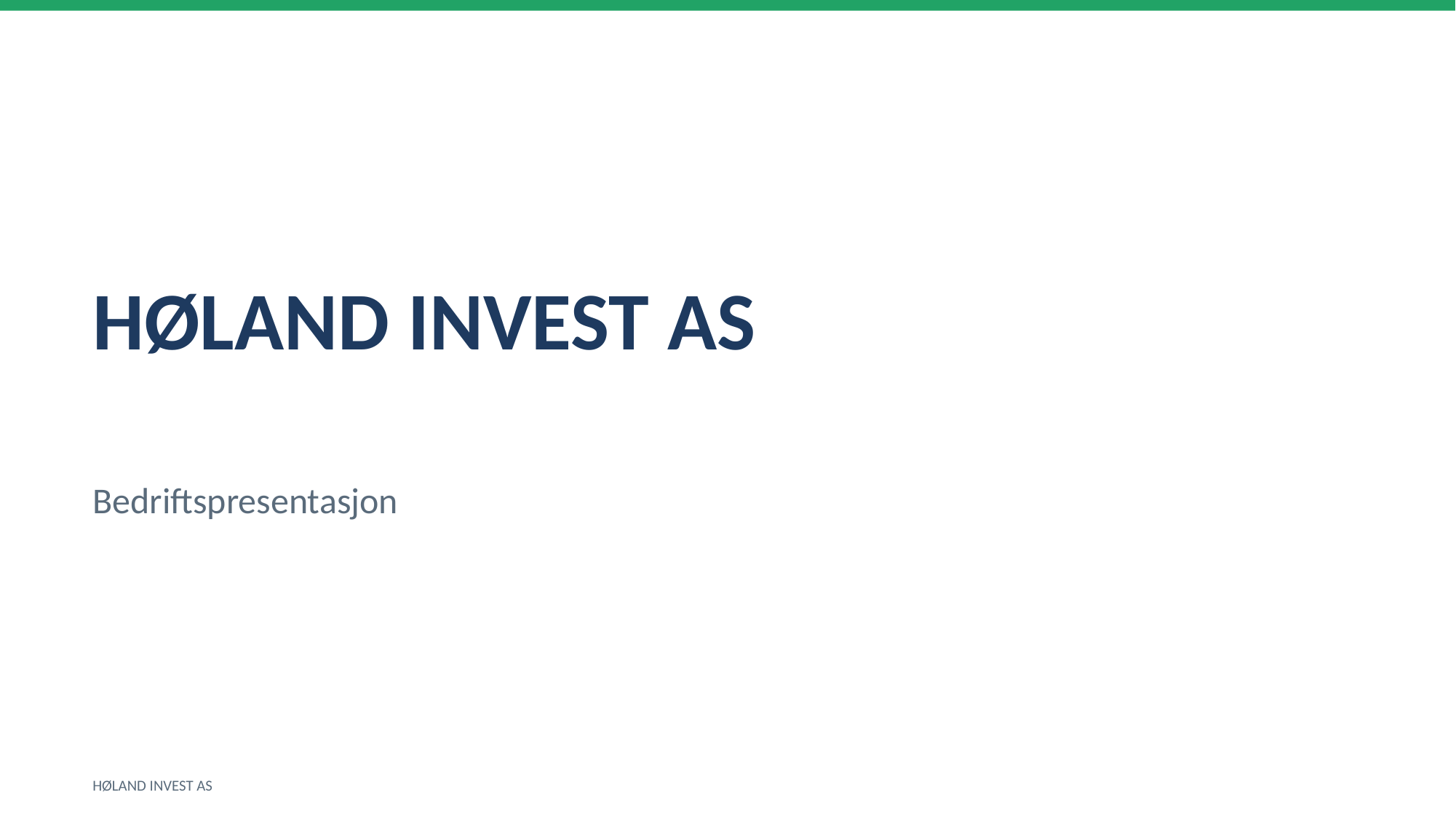

HØLAND INVEST AS
Bedriftspresentasjon
HØLAND INVEST AS